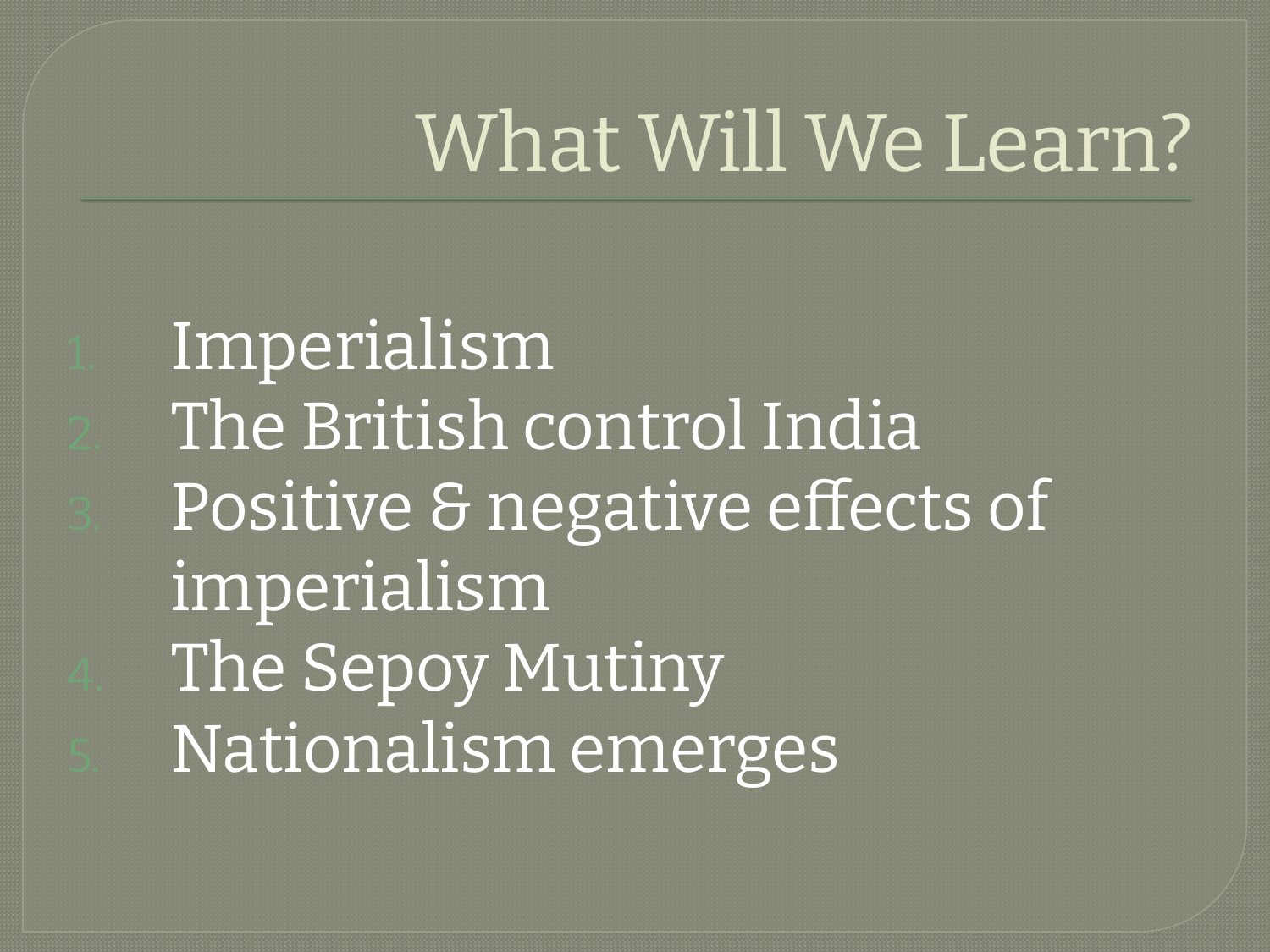

# What Will We Learn?
Imperialism
The British control India
Positive & negative effects of imperialism
The Sepoy Mutiny
Nationalism emerges